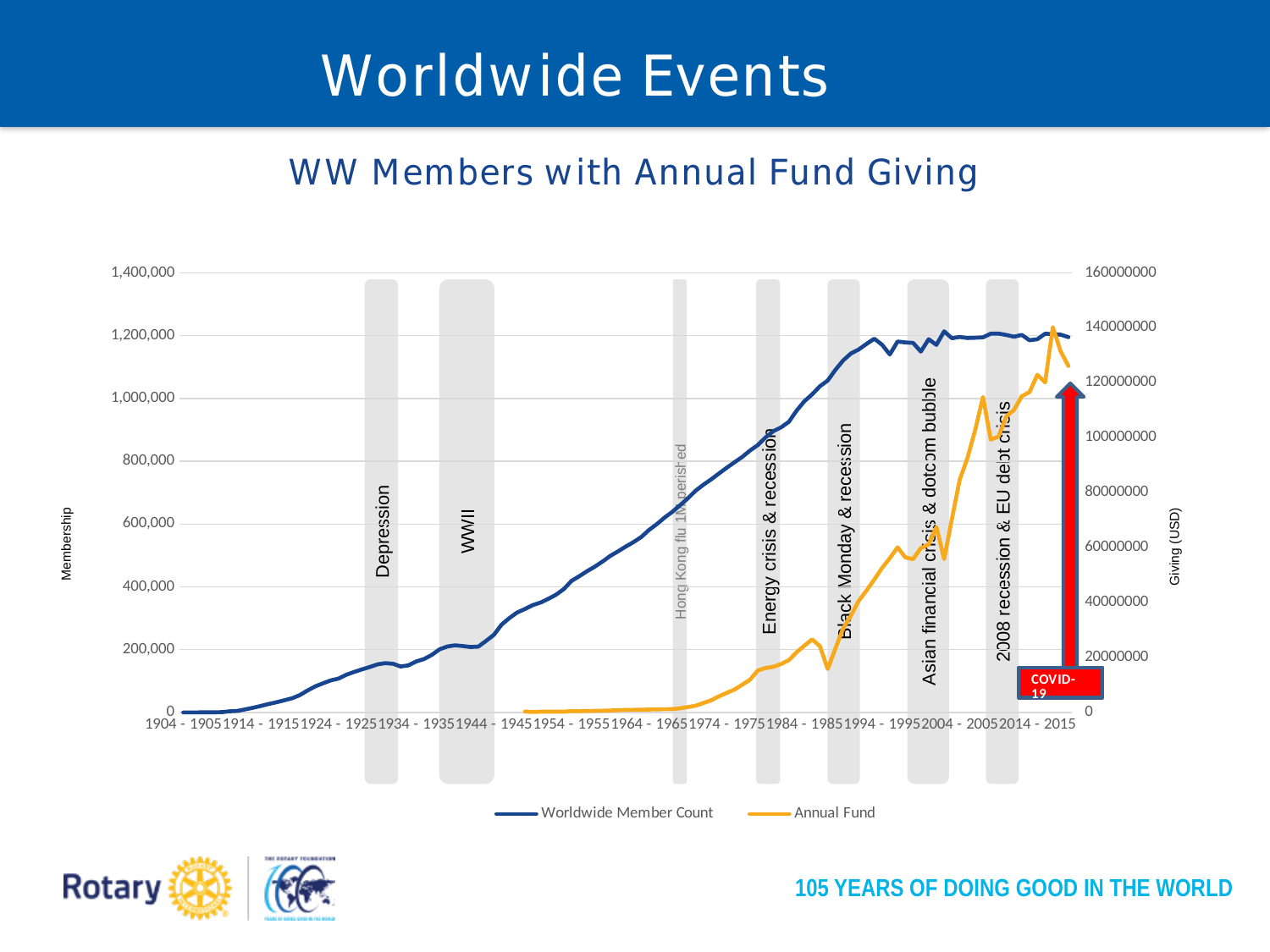

# Worldwide Events
WW Members with Annual Fund Giving

[unsupported chart]

Depression
WWII
Hong Kong flu 1M perished
Energy crisis & recession
Black Monday & recession
Asian financial crisis & dotcom bubble
2008 recession & EU debt crisis
Membership
Giving (USD)
105 YEARS OF DOING GOOD IN THE WORLD